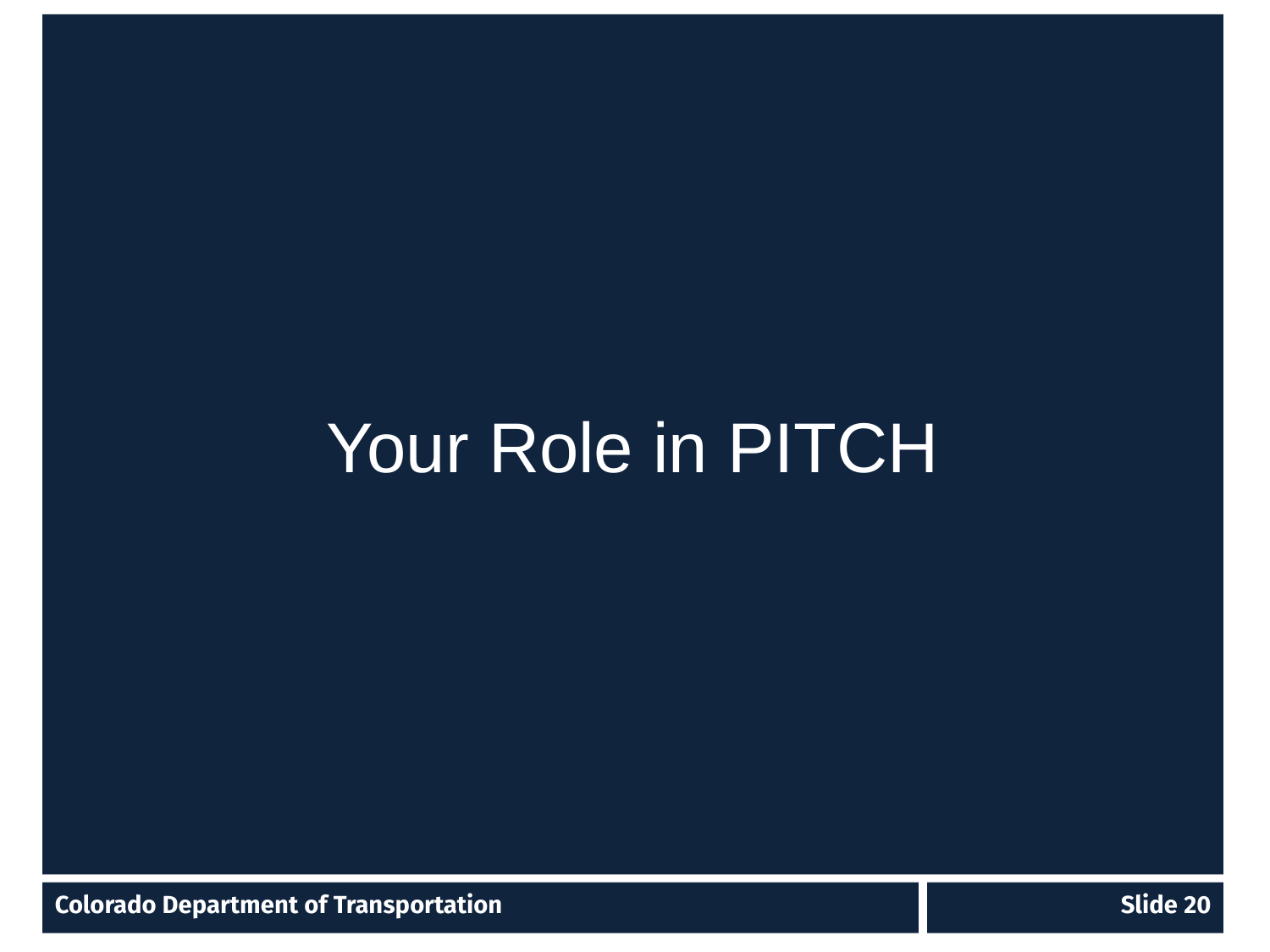

# Your Role in PITCH
Colorado Department of Transportation
Slide 20